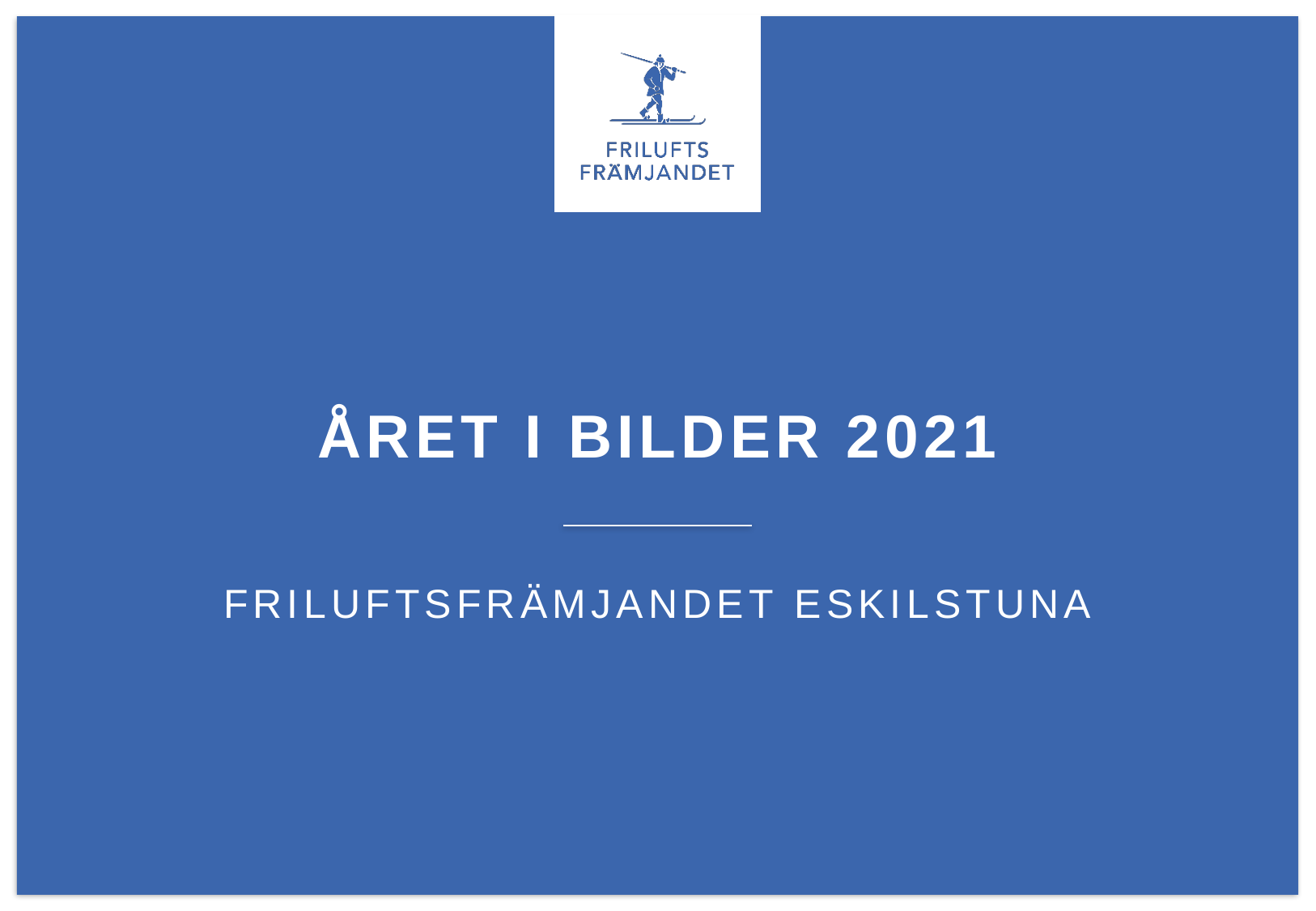

# Året i bilder 2021
Friluftsfrämjandet Eskilstuna